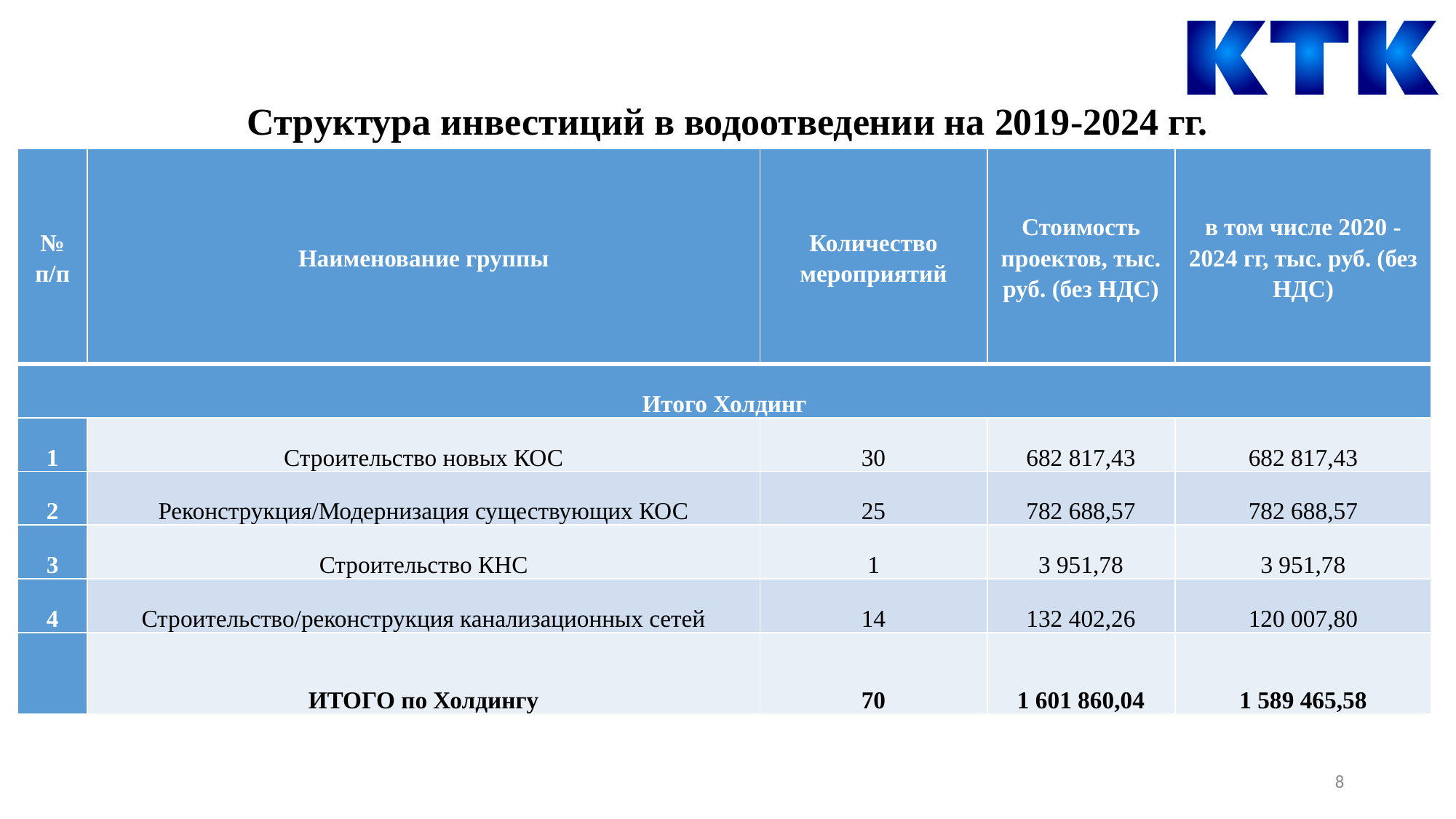

# Структура инвестиций в водоотведении на 2019-2024 гг.
| № п/п | Наименование группы | Количество мероприятий | Стоимость проектов, тыс. руб. (без НДС) | в том числе 2020 - 2024 гг, тыс. руб. (без НДС) |
| --- | --- | --- | --- | --- |
| Итого Холдинг |  |  |  |  |
| 1 | Строительство новых КОС | 30 | 682 817,43 | 682 817,43 |
| 2 | Реконструкция/Модернизация существующих КОС | 25 | 782 688,57 | 782 688,57 |
| 3 | Строительство КНС | 1 | 3 951,78 | 3 951,78 |
| 4 | Строительство/реконструкция канализационных сетей | 14 | 132 402,26 | 120 007,80 |
|  | ИТОГО по Холдингу | 70 | 1 601 860,04 | 1 589 465,58 |
8